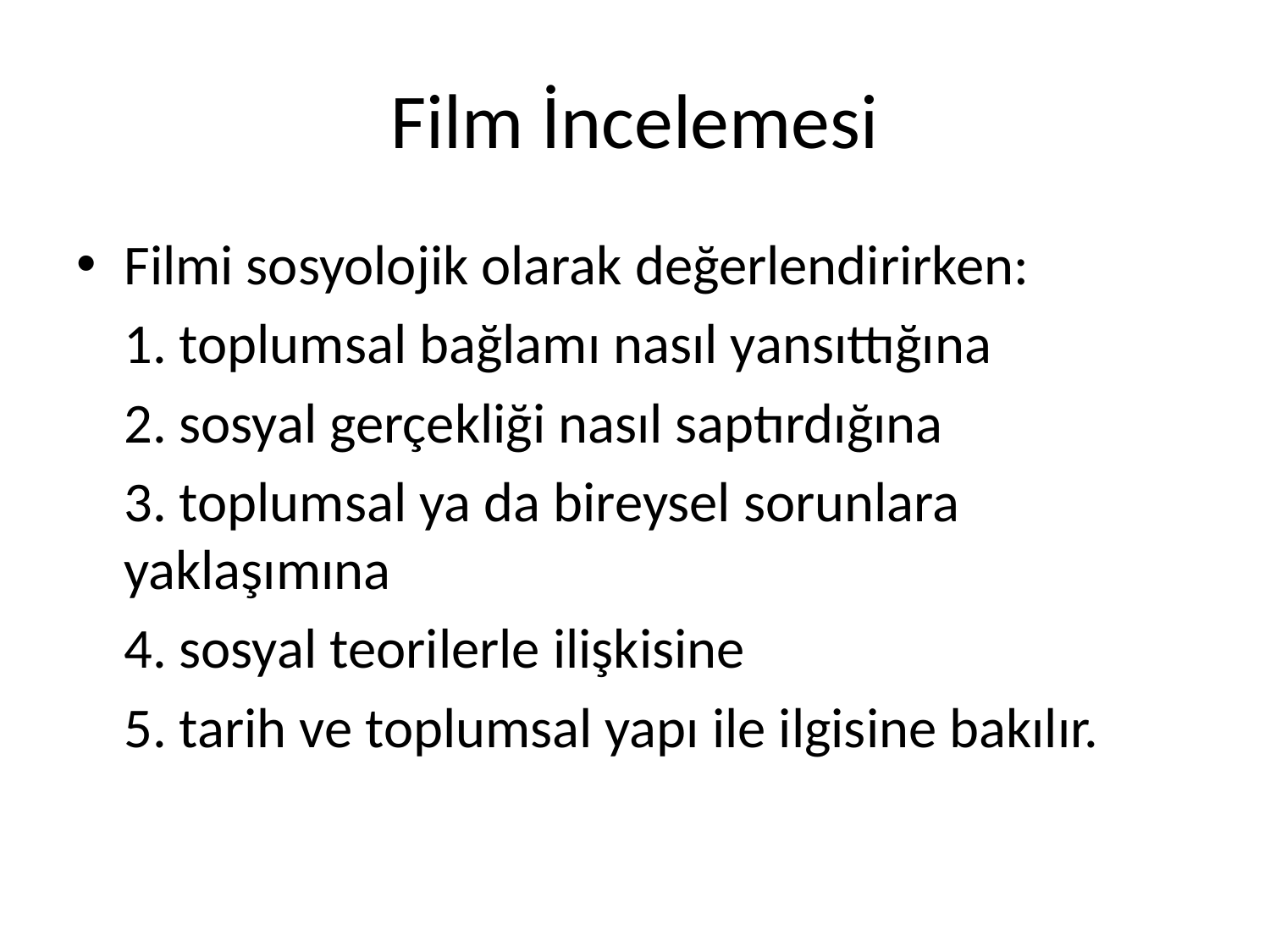

# Film İncelemesi
Filmi sosyolojik olarak değerlendirirken:
	1. toplumsal bağlamı nasıl yansıttığına
	2. sosyal gerçekliği nasıl saptırdığına
	3. toplumsal ya da bireysel sorunlara yaklaşımına
	4. sosyal teorilerle ilişkisine
	5. tarih ve toplumsal yapı ile ilgisine bakılır.